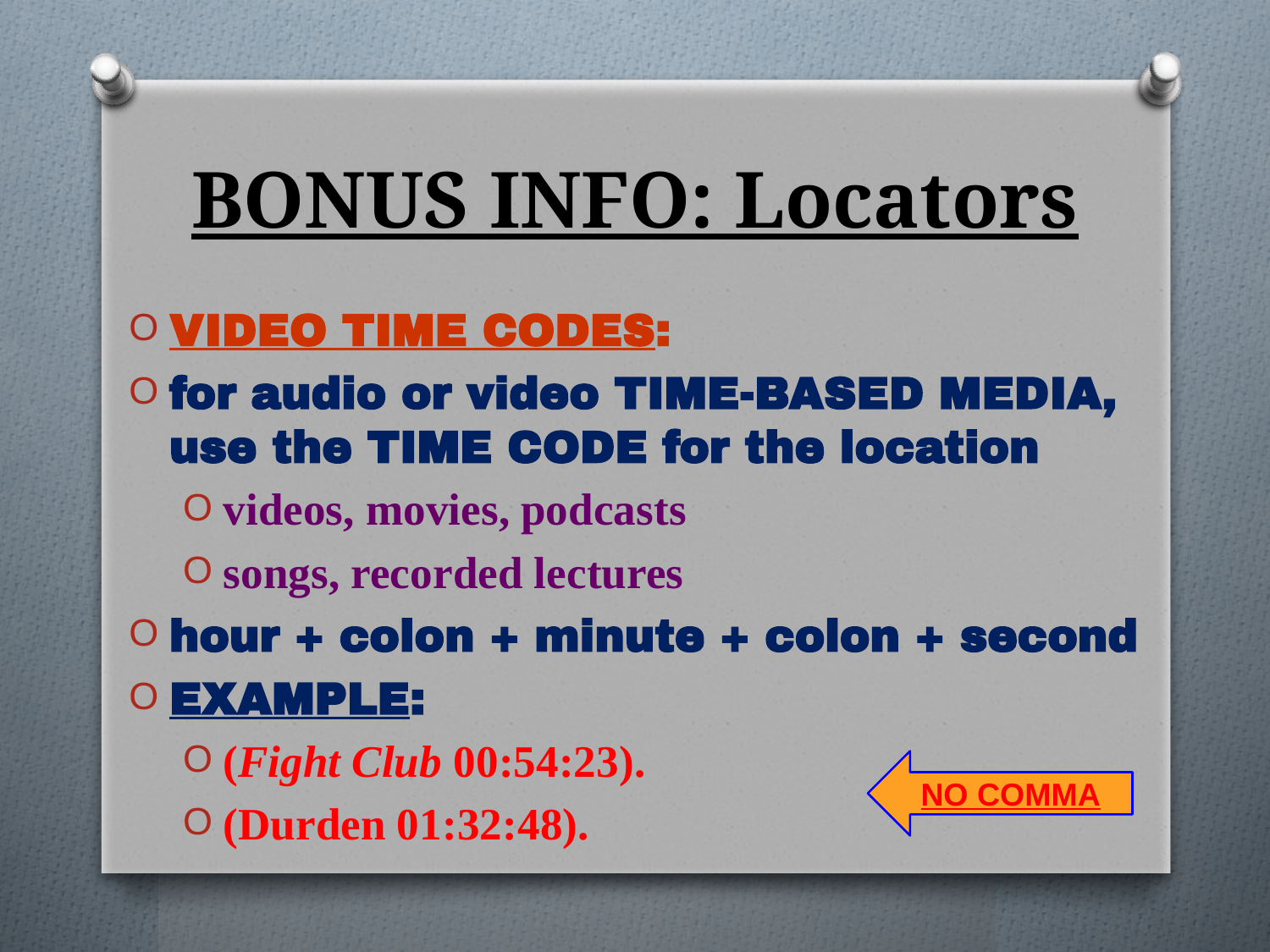

# BONUS INFO: Locators
VIDEO TIME CODES:
for audio or video TIME-BASED MEDIA, use the TIME CODE for the location
videos, movies, podcasts
songs, recorded lectures
hour + colon + minute + colon + second
EXAMPLE:
(Fight Club 00:54:23).
(Durden 01:32:48).

NO COMMA